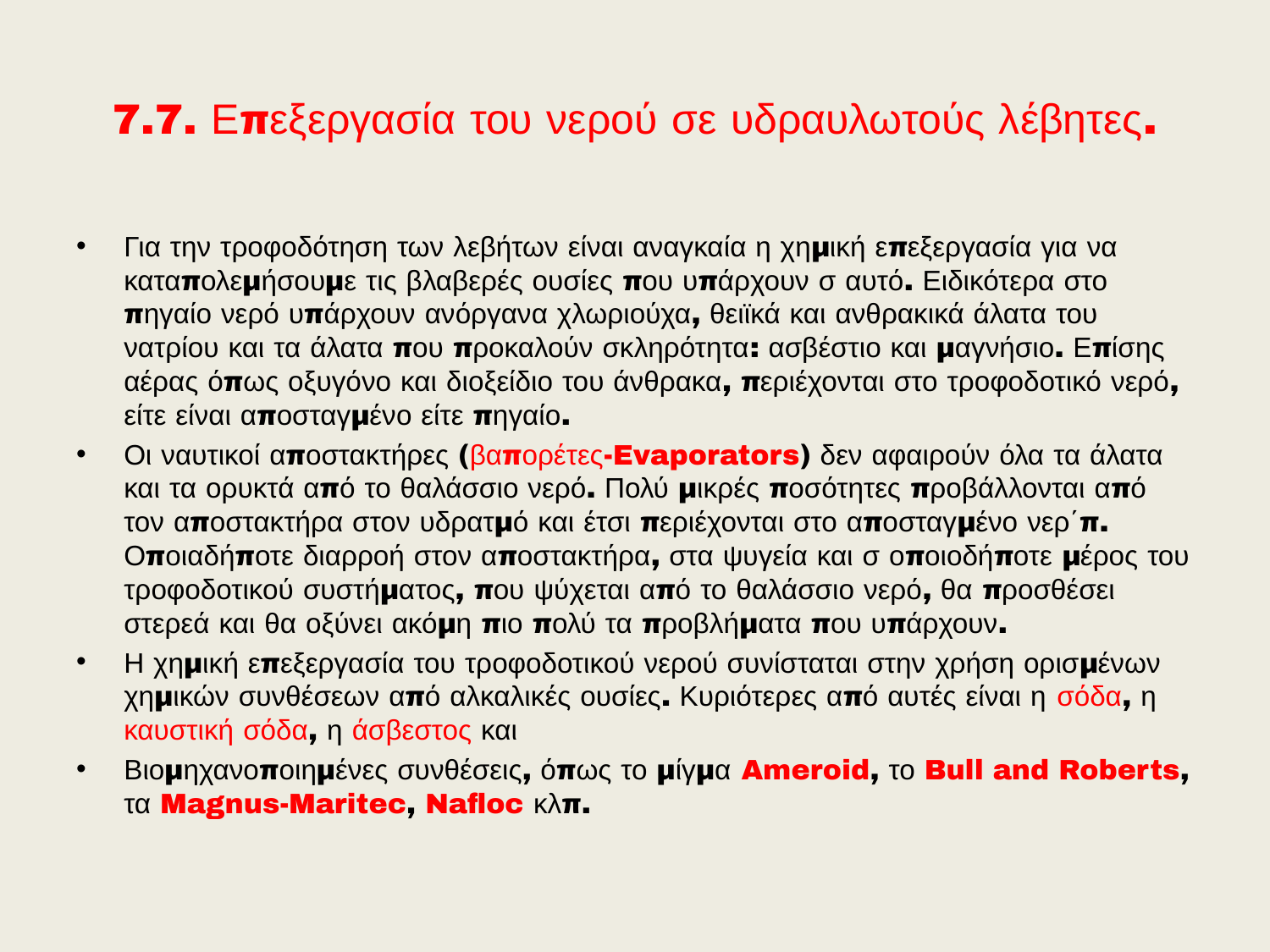

# 7.7. Επεξεργασία του νερού σε υδραυλωτούς λέβητες.
Για την τροφοδότηση των λεβήτων είναι αναγκαία η χημική επεξεργασία για να καταπολεμήσουμε τις βλαβερές ουσίες που υπάρχουν σ αυτό. Ειδικότερα στο πηγαίο νερό υπάρχουν ανόργανα χλωριούχα, θειϊκά και ανθρακικά άλατα του νατρίου και τα άλατα που προκαλούν σκληρότητα: ασβέστιο και μαγνήσιο. Επίσης αέρας όπως οξυγόνο και διοξείδιο του άνθρακα, περιέχονται στο τροφοδοτικό νερό, είτε είναι αποσταγμένο είτε πηγαίο.
Οι ναυτικοί αποστακτήρες (βαπορέτες-Evaporators) δεν αφαιρούν όλα τα άλατα και τα ορυκτά από το θαλάσσιο νερό. Πολύ μικρές ποσότητες προβάλλονται από τον αποστακτήρα στον υδρατμό και έτσι περιέχονται στο αποσταγμένο νερ΄π. Οποιαδήποτε διαρροή στον αποστακτήρα, στα ψυγεία και σ οποιοδήποτε μέρος του τροφοδοτικού συστήματος, που ψύχεται από το θαλάσσιο νερό, θα προσθέσει στερεά και θα οξύνει ακόμη πιο πολύ τα προβλήματα που υπάρχουν.
Η χημική επεξεργασία του τροφοδοτικού νερού συνίσταται στην χρήση ορισμένων χημικών συνθέσεων από αλκαλικές ουσίες. Κυριότερες από αυτές είναι η σόδα, η καυστική σόδα, η άσβεστος και
Βιομηχανοποιημένες συνθέσεις, όπως το μίγμα Ameroid, το Bull and Roberts, τα Magnus-Maritec, Nafloc κλπ.